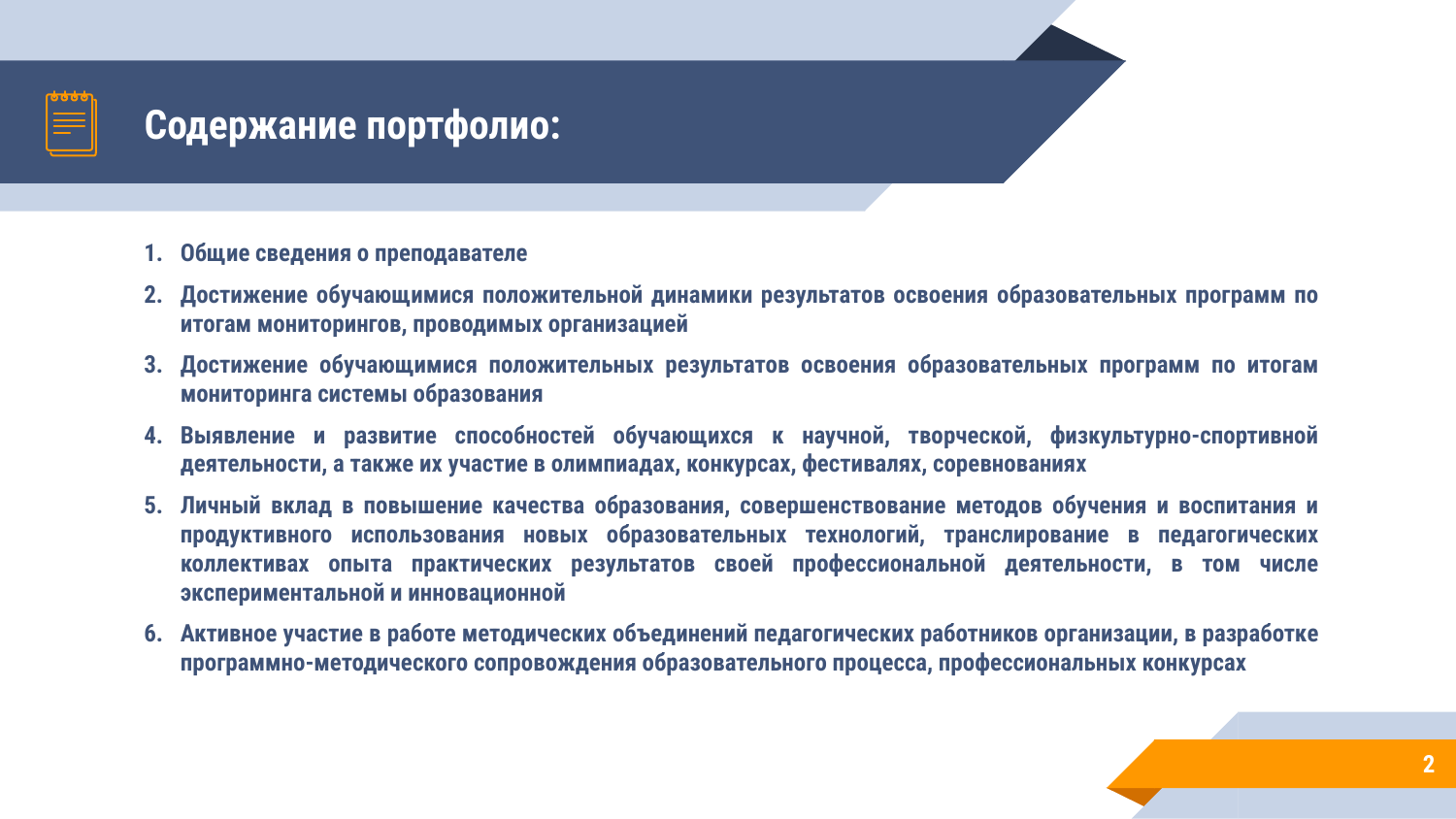

# Содержание портфолио:

Общие сведения о преподавателе
Достижение обучающимися положительной динамики результатов освоения образовательных программ по итогам мониторингов, проводимых организацией
Достижение обучающимися положительных результатов освоения образовательных программ по итогам мониторинга системы образования
Выявление и развитие способностей обучающихся к научной, творческой, физкультурно-спортивной деятельности, а также их участие в олимпиадах, конкурсах, фестивалях, соревнованиях
Личный вклад в повышение качества образования, совершенствование методов обучения и воспитания и продуктивного использования новых образовательных технологий, транслирование в педагогических коллективах опыта практических результатов своей профессиональной деятельности, в том числе экспериментальной и инновационной
Активное участие в работе методических объединений педагогических работников организации, в разработке программно-методического сопровождения образовательного процесса, профессиональных конкурсах

2